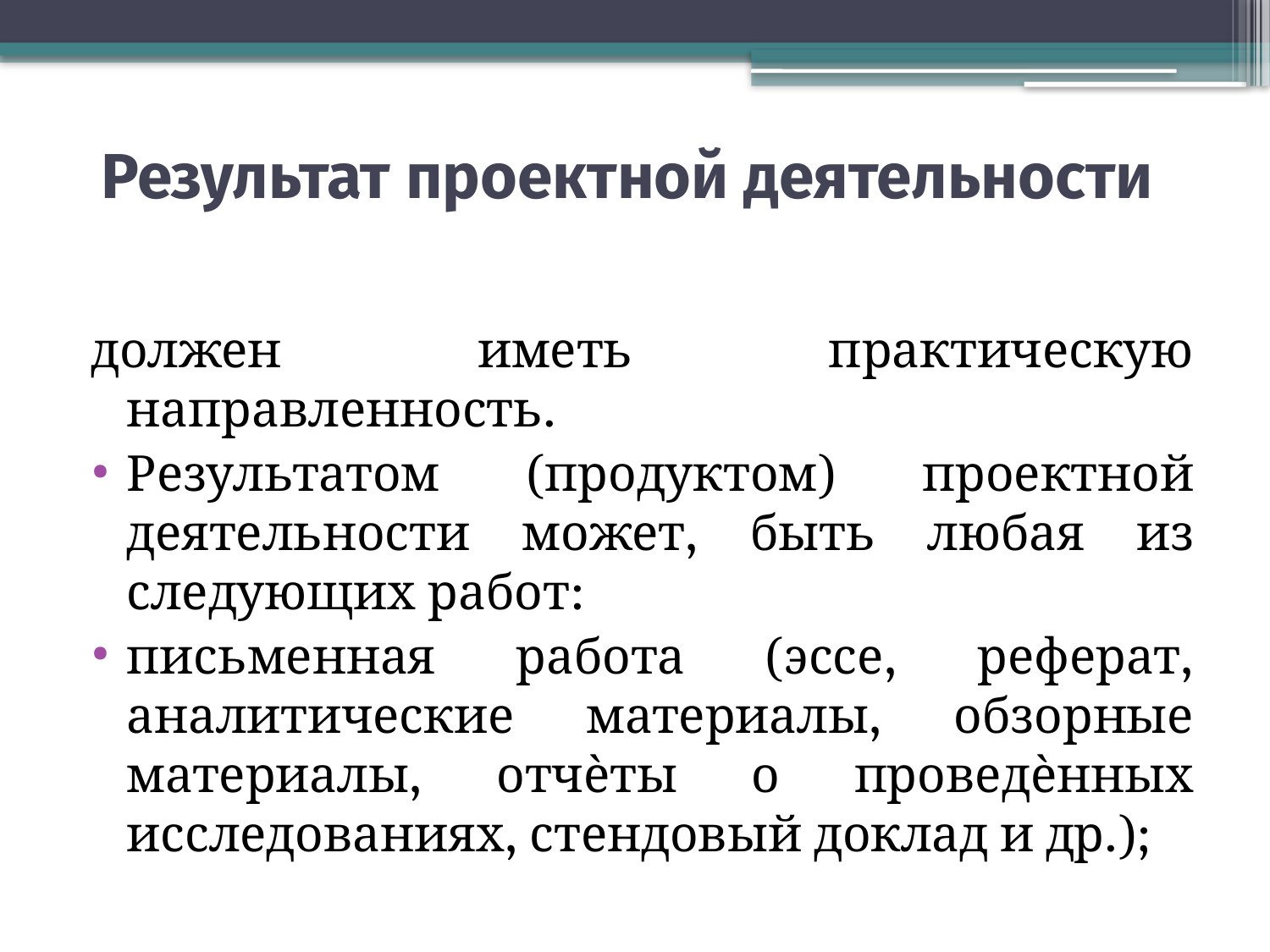

# Результат проектной деятельности
должен иметь практическую направленность.
Результатом (продуктом) проектной деятельности может, быть любая из следующих работ:
письменная работа (эссе, реферат, аналитические материалы, обзорные материалы, отчѐты о проведѐнных исследованиях, стендовый доклад и др.);